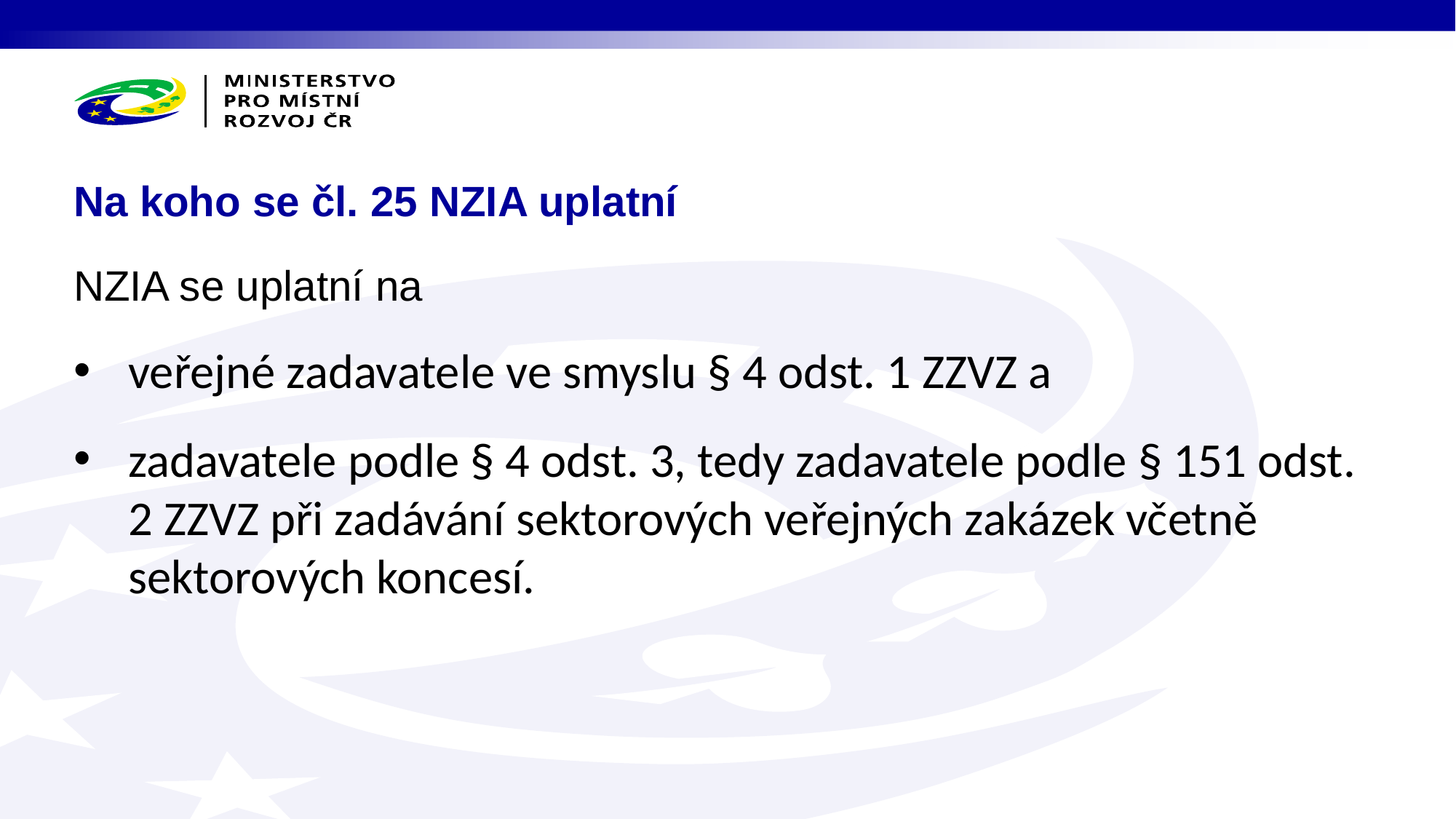

# Na koho se čl. 25 NZIA uplatní
NZIA se uplatní na
veřejné zadavatele ve smyslu § 4 odst. 1 ZZVZ a
zadavatele podle § 4 odst. 3, tedy zadavatele podle § 151 odst. 2 ZZVZ při zadávání sektorových veřejných zakázek včetně sektorových koncesí.